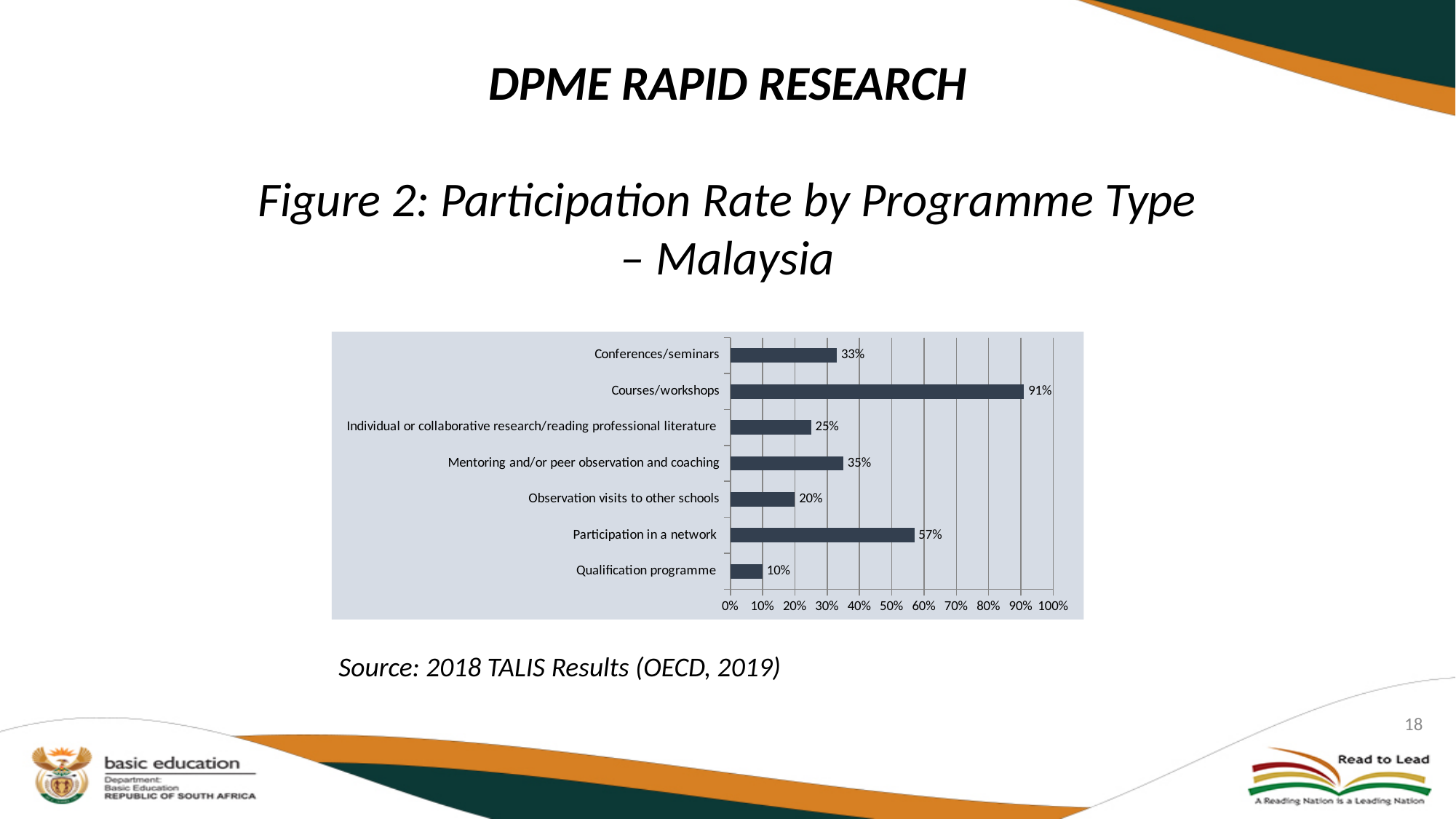

# DPME RAPID RESEARCH Figure 2: Participation Rate by Programme Type – Malaysia

### Chart

| Category | Participation Rate by Programme Type |
|---|---|
| Qualification programme  | 0.1 |
| Participation in a network  | 0.57 |
| Observation visits to other schools | 0.2 |
| Mentoring and/or peer observation and coaching | 0.35 |
| Individual or collaborative research/reading professional literature  | 0.25 |
| Courses/workshops | 0.91 |
| Conferences/seminars | 0.33 |

Source: 2018 TALIS Results (OECD, 2019)
18